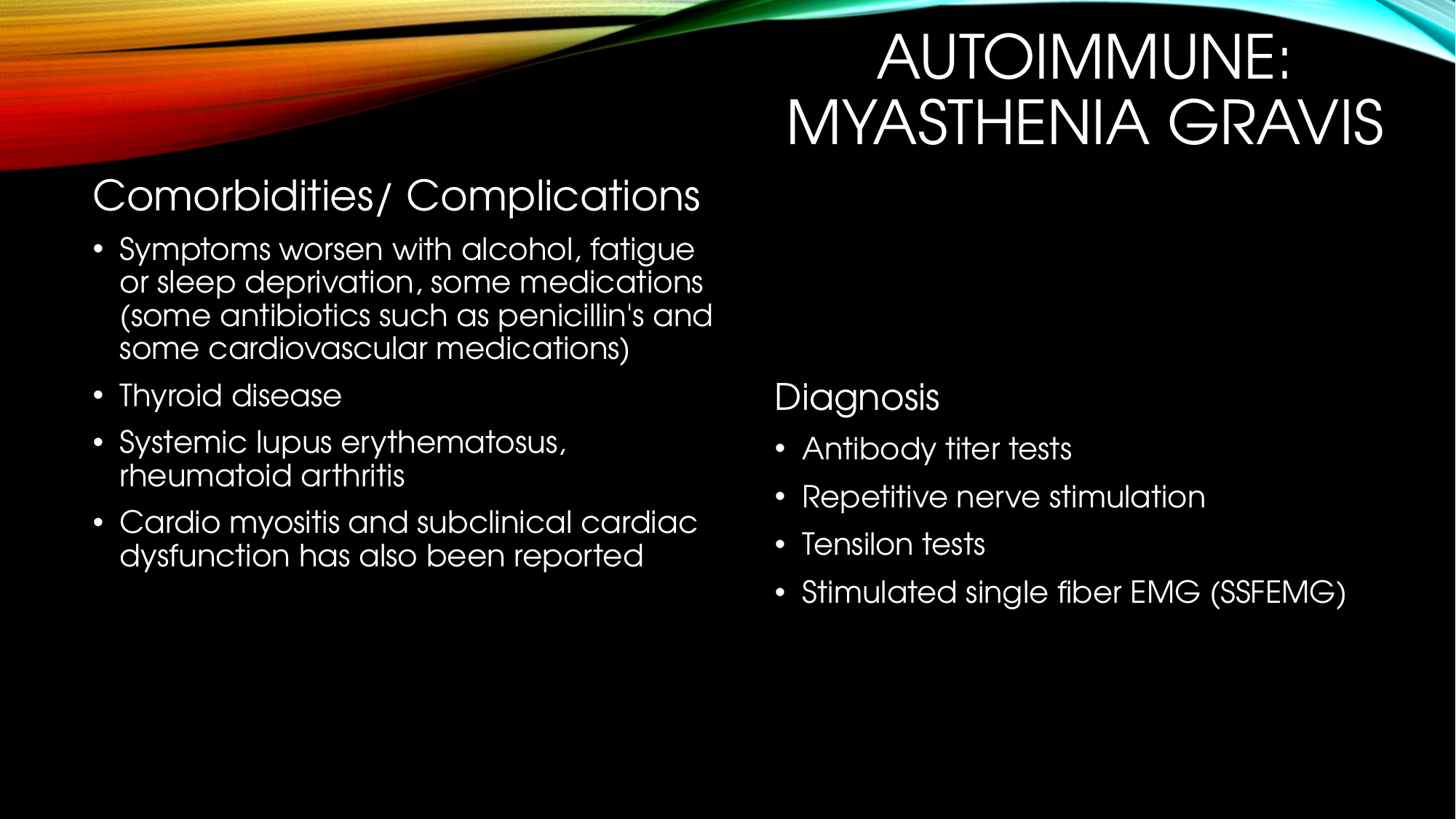

# Autoimmune: myasthenia gravis
Comorbidities/ Complications
Symptoms worsen with alcohol, fatigue or sleep deprivation, some medications (some antibiotics such as penicillin's and some cardiovascular medications)
Thyroid disease
Systemic lupus erythematosus, rheumatoid arthritis
Cardio myositis and subclinical cardiac dysfunction has also been reported
Diagnosis
Antibody titer tests
Repetitive nerve stimulation
Tensilon tests
Stimulated single fiber EMG (SSFEMG)